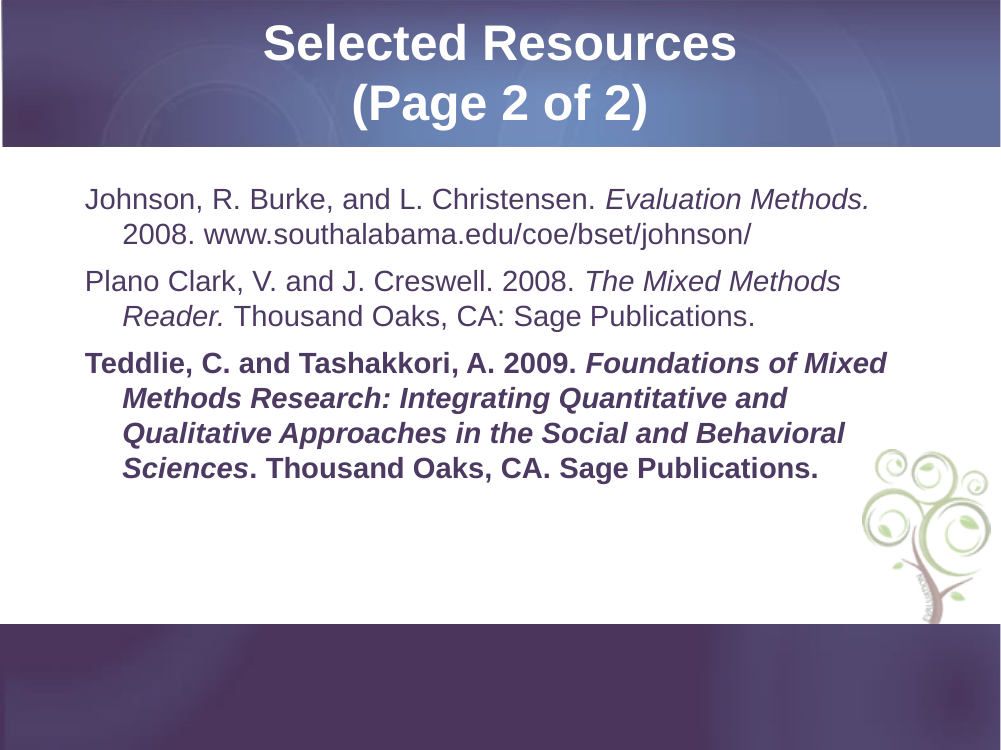

# Selected Resources (Page 2 of 2)
Johnson, R. Burke, and L. Christensen. Evaluation Methods. 2008. www.southalabama.edu/coe/bset/johnson/
Plano Clark, V. and J. Creswell. 2008. The Mixed Methods Reader. Thousand Oaks, CA: Sage Publications.
Teddlie, C. and Tashakkori, A. 2009. Foundations of Mixed Methods Research: Integrating Quantitative and Qualitative Approaches in the Social and Behavioral Sciences. Thousand Oaks, CA. Sage Publications.